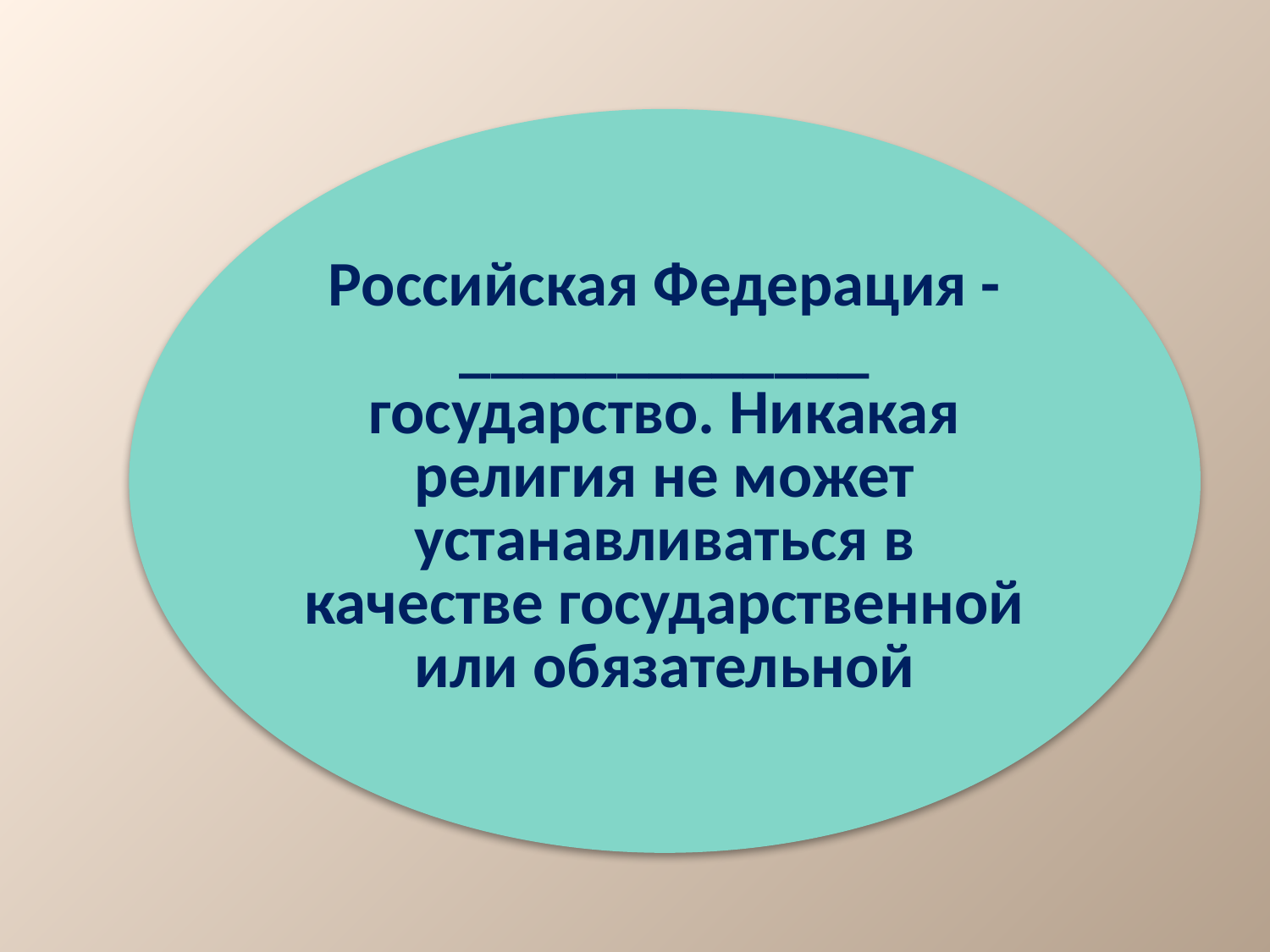

Российская Федерация - _____________ государство. Никакая религия не может устанавливаться в качестве государственной или обязательной